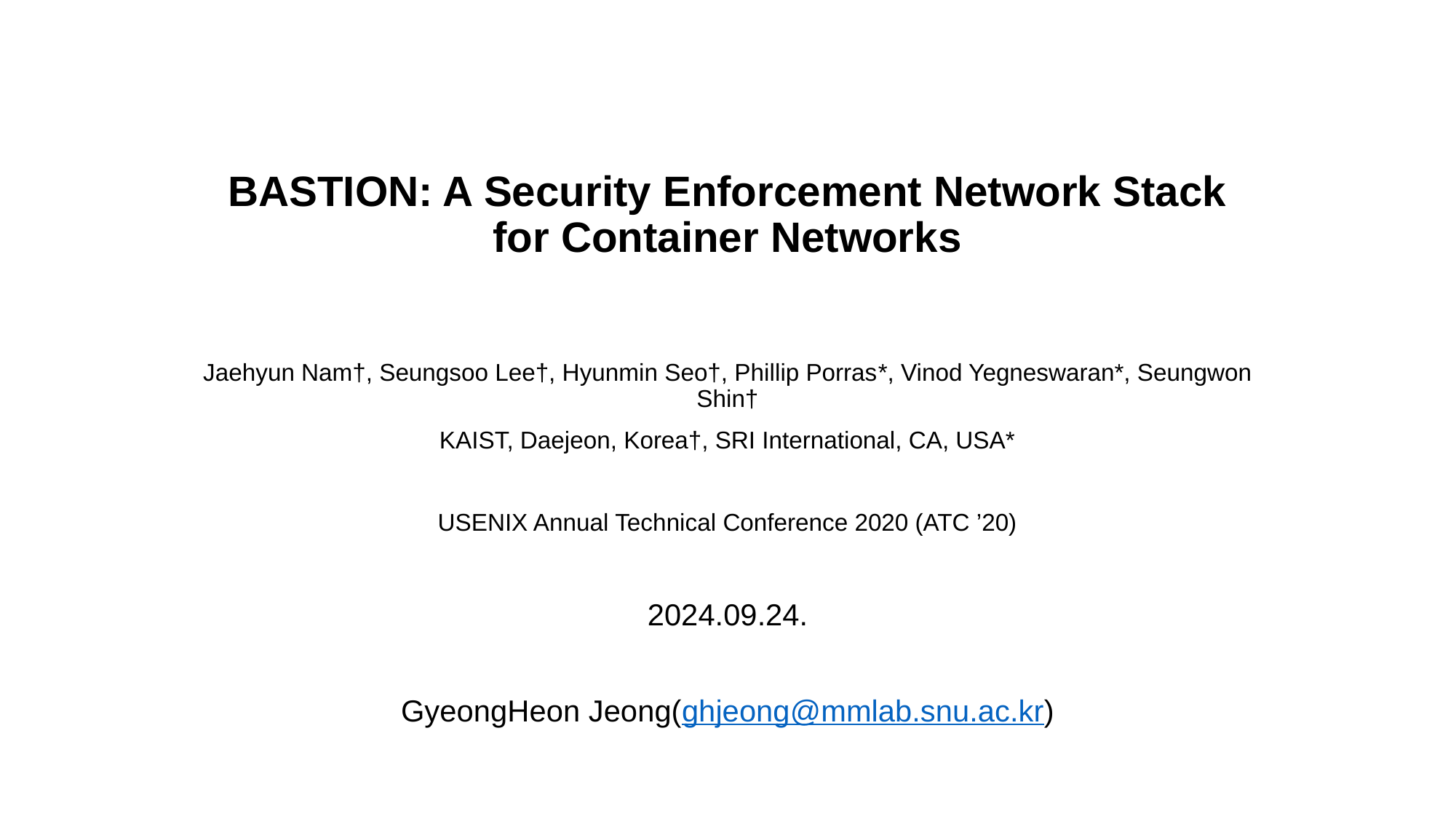

# BASTION: A Security Enforcement Network Stack for Container Networks
Jaehyun Nam†, Seungsoo Lee†, Hyunmin Seo†, Phillip Porras*, Vinod Yegneswaran*, Seungwon Shin†
KAIST, Daejeon, Korea†, SRI International, CA, USA*

USENIX Annual Technical Conference 2020 (ATC ’20)

2024.09.24.

GyeongHeon Jeong(ghjeong@mmlab.snu.ac.kr)